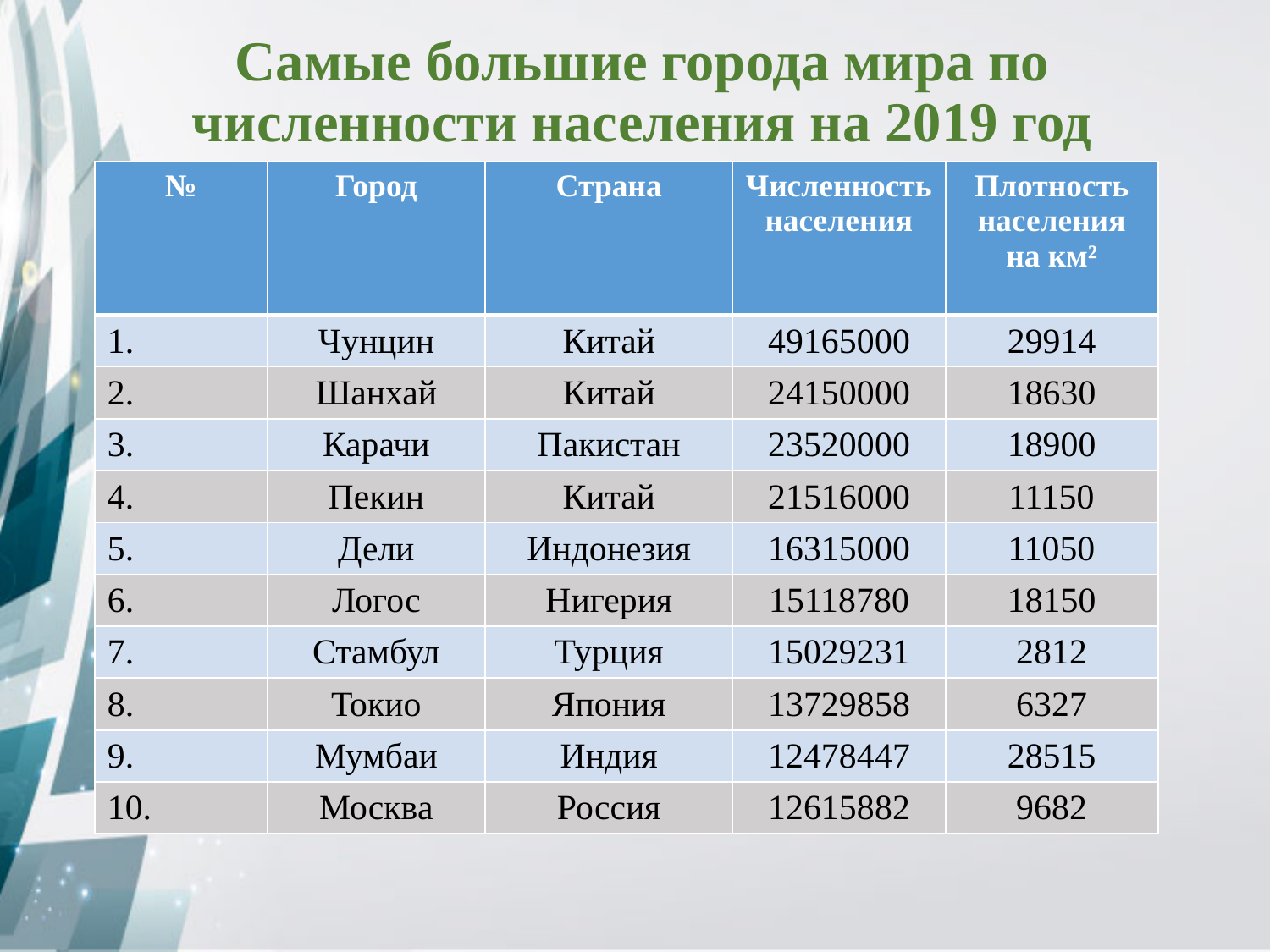

# Самые большие города мира по численности населения на 2019 год
| № | Город | Страна | Численность населения | Плотность населения на км² |
| --- | --- | --- | --- | --- |
| 1. | Чунцин | Китай | 49165000 | 29914 |
| 2. | Шанхай | Китай | 24150000 | 18630 |
| 3. | Карачи | Пакистан | 23520000 | 18900 |
| 4. | Пекин | Китай | 21516000 | 11150 |
| 5. | Дели | Индонезия | 16315000 | 11050 |
| 6. | Логос | Нигерия | 15118780 | 18150 |
| 7. | Стамбул | Турция | 15029231 | 2812 |
| 8. | Токио | Япония | 13729858 | 6327 |
| 9. | Мумбаи | Индия | 12478447 | 28515 |
| 10. | Москва | Россия | 12615882 | 9682 |